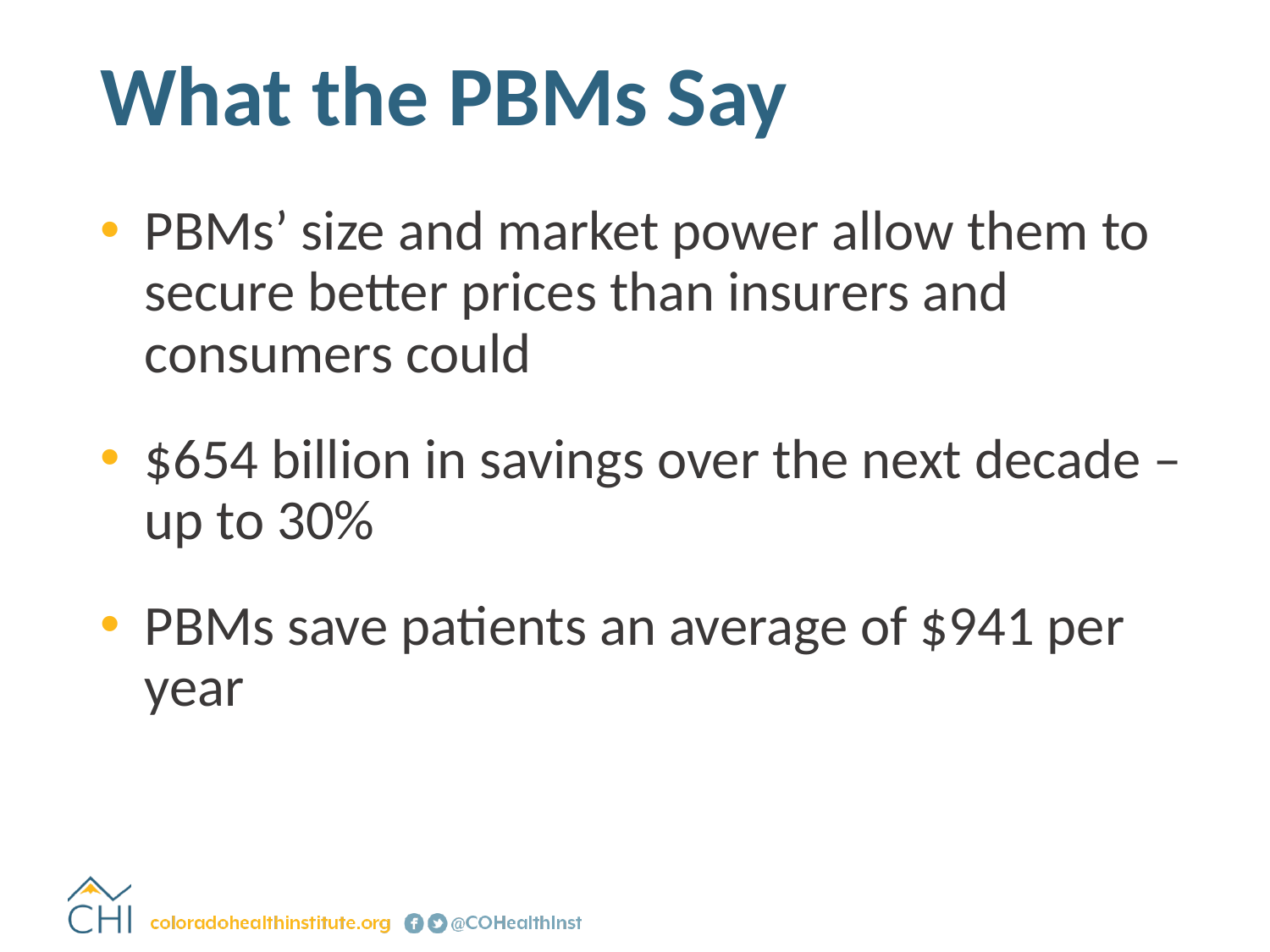

# What the PBMs Say
PBMs’ size and market power allow them to secure better prices than insurers and consumers could
$654 billion in savings over the next decade – up to 30%
PBMs save patients an average of $941 per year